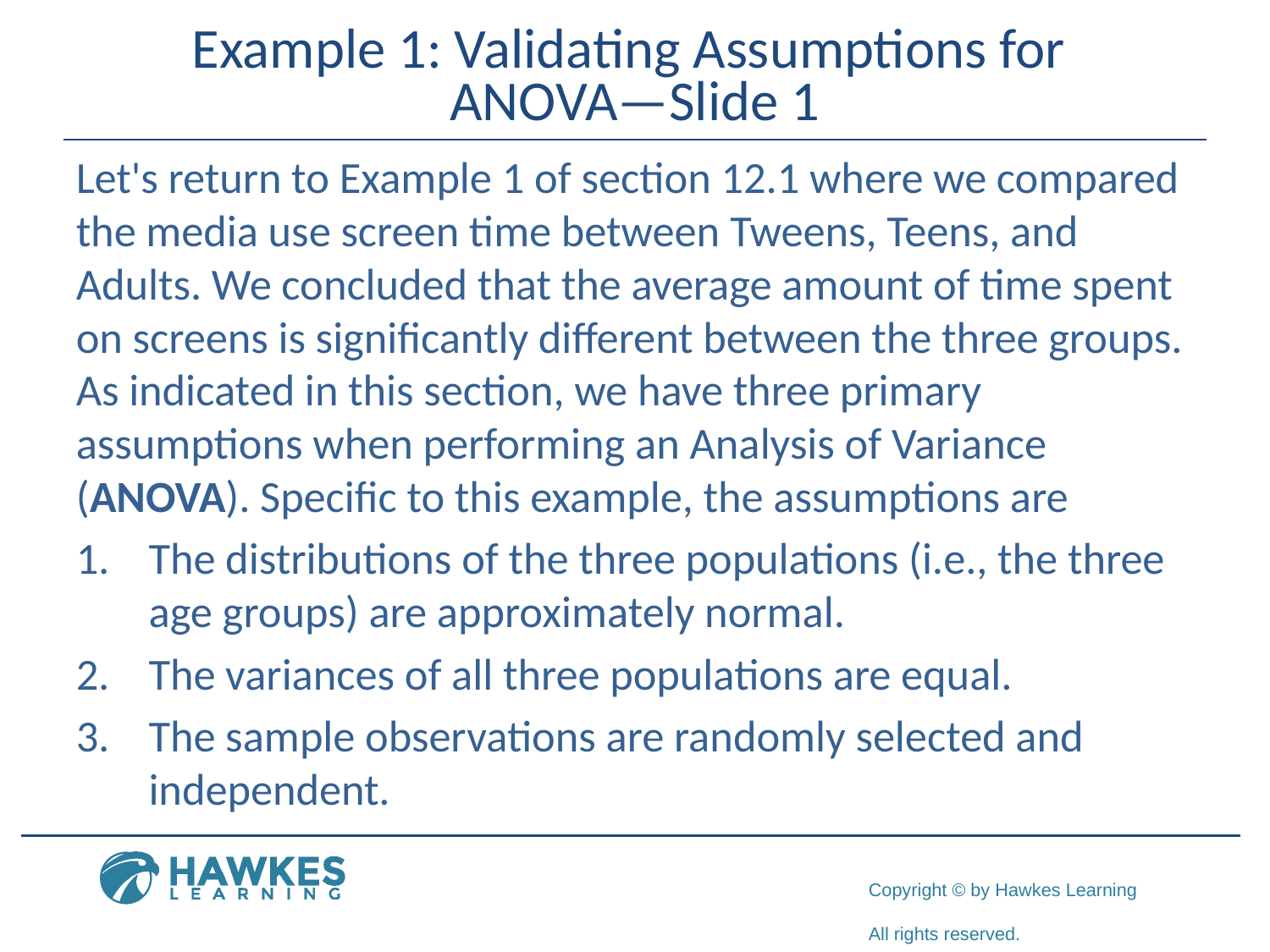

# Example 1: Validating Assumptions for ANOVA—Slide 1
Let's return to Example 1 of section 12.1 where we compared the media use screen time between Tweens, Teens, and Adults. We concluded that the average amount of time spent on screens is significantly different between the three groups. As indicated in this section, we have three primary assumptions when performing an Analysis of Variance (ANOVA). Specific to this example, the assumptions are
1.	The distributions of the three populations (i.e., the three age groups) are approximately normal.
2.	The variances of all three populations are equal.
3.	​The sample observations are randomly selected and independent.